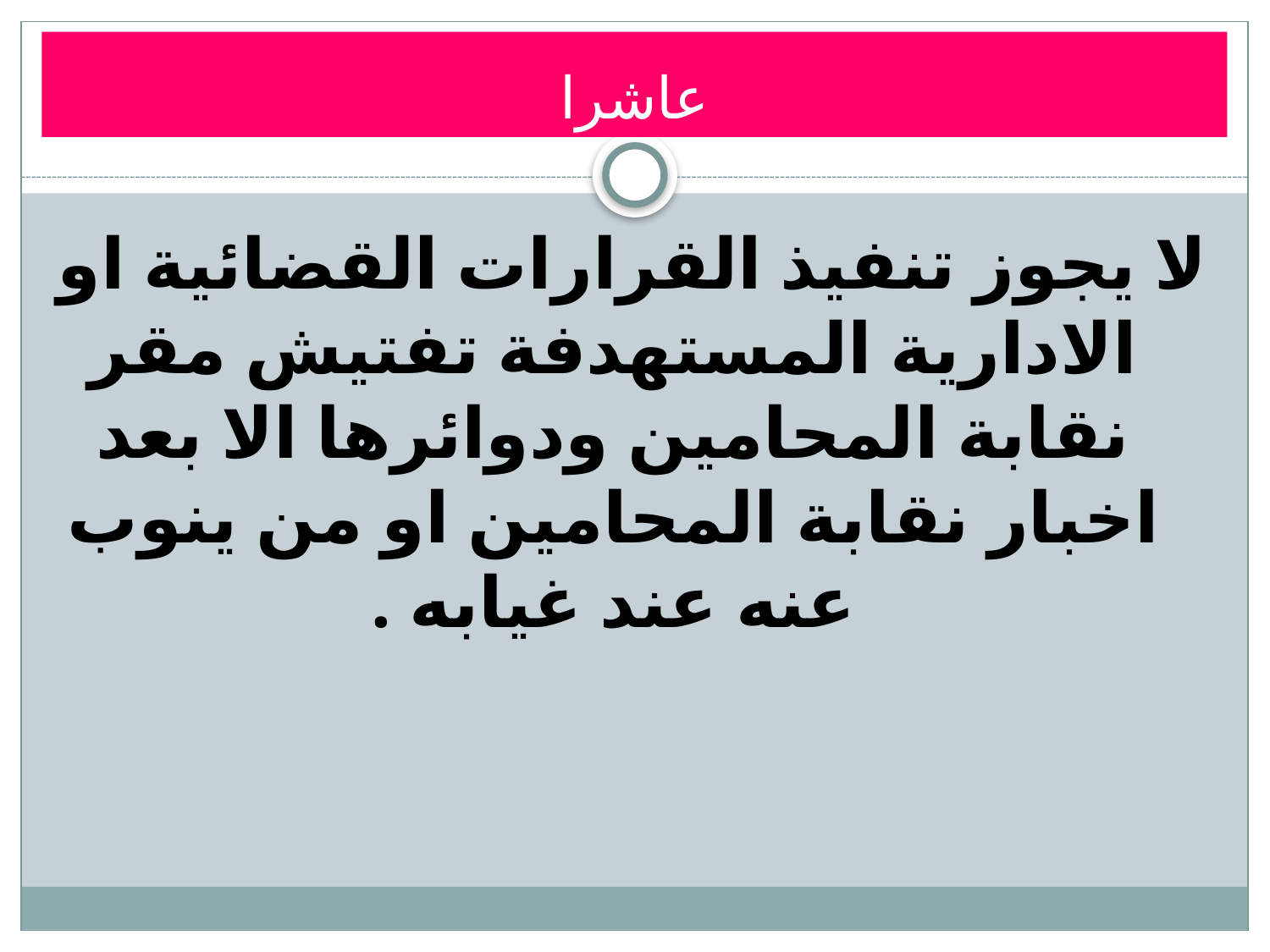

# عاشرا
لا يجوز تنفيذ القرارات القضائية او الادارية المستهدفة تفتيش مقر نقابة المحامين ودوائرها الا بعد اخبار نقابة المحامين او من ينوب عنه عند غيابه .